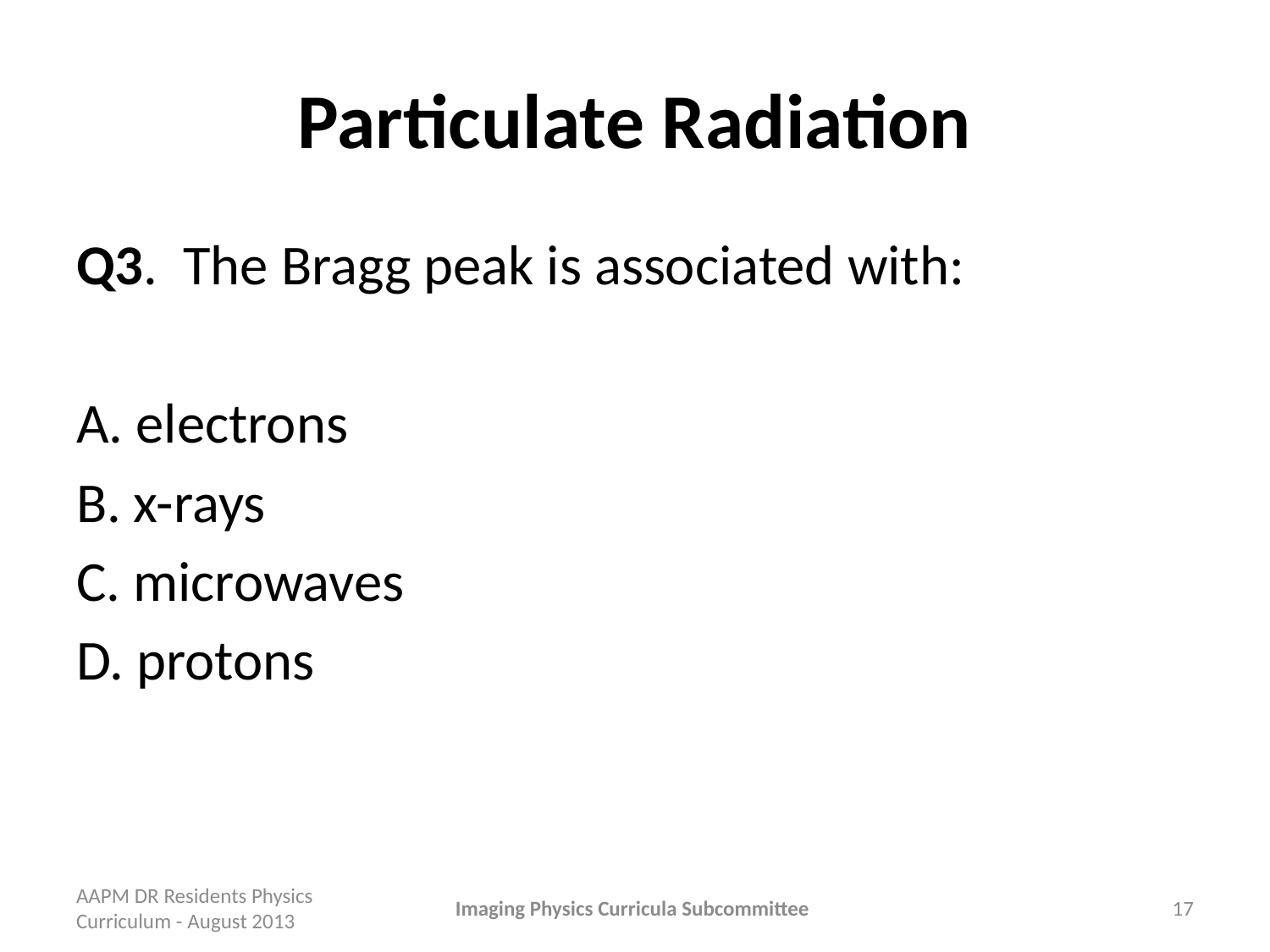

# Particulate Radiation
Q3.  The Bragg peak is associated with:

A. electrons
B. x-rays
C. microwaves
D. protons
AAPM DR Residents Physics Curriculum - August 2013
Imaging Physics Curricula Subcommittee
17